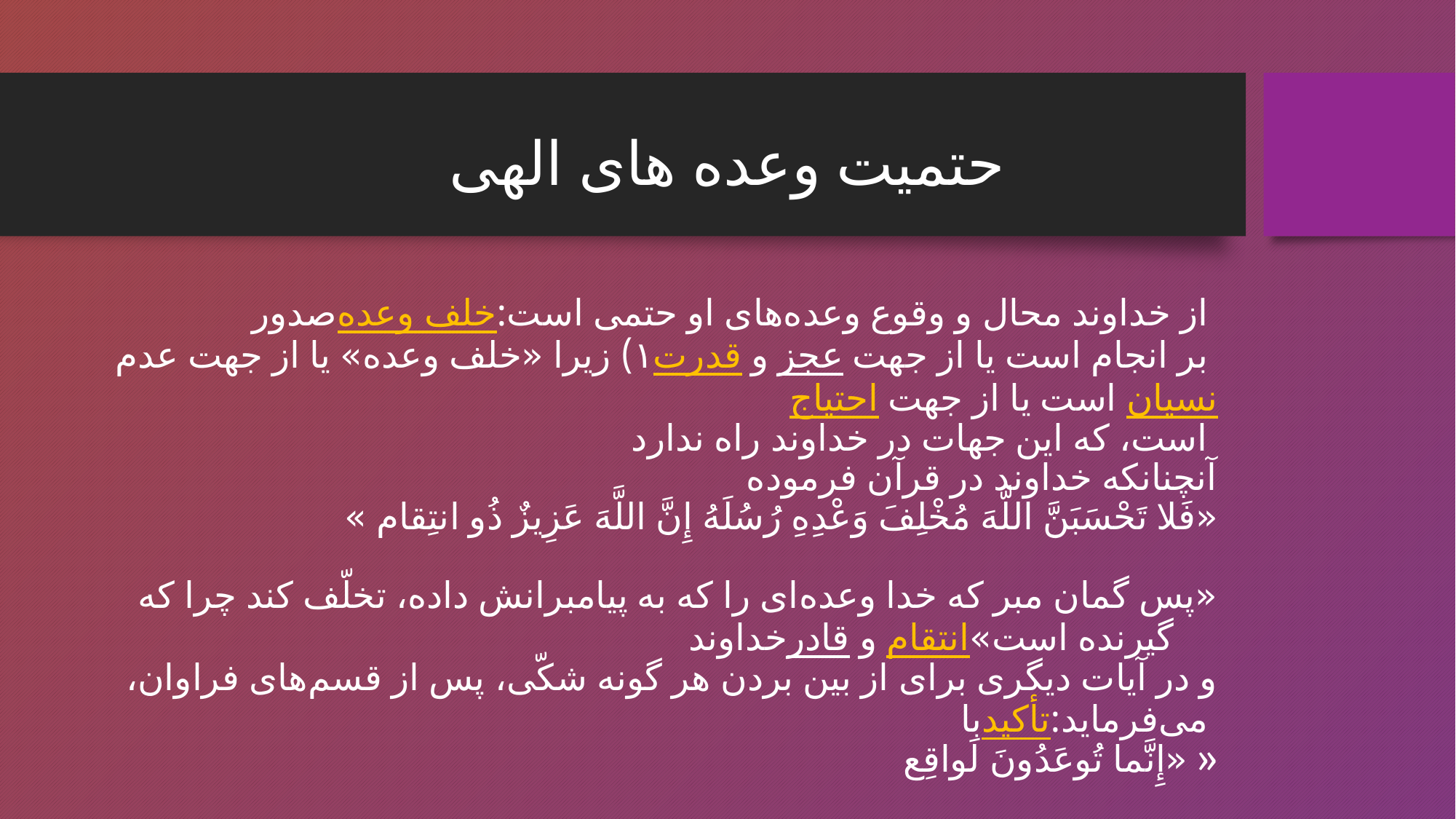

حتمیت وعده های الهی
# صدور خلف وعده از خداوند محال و وقوع وعده‌های او حتمی است: ۱) زیرا «خلف وعده» یا از جهت عدم قدرت و عجز بر انجام است یا از جهت احتیاج است یا از جهت نسیان  است، که این جهات در خداوند راه ندارد آنچنانکه خداوند در قرآن فرموده «فَلا تَحْسَبَنَّ اللَّهَ مُخْلِفَ وَعْدِهِ رُسُلَه‌ُ إِنَّ اللَّهَ عَزِیزٌ ذُو انتِقام ‌» «پس گمان مبر که خدا وعده‌ای را که به پیامبرانش داده، تخلّف کند چرا که خداوند قادر و انتقام گیرنده است‌» و در آیات دیگری برای از بین بردن هر گونه شکّی، پس از قسم‌های فراوان، با تأکید می‌فرماید: «إِنَّما تُوعَدُونَ لَواقِع ‌»